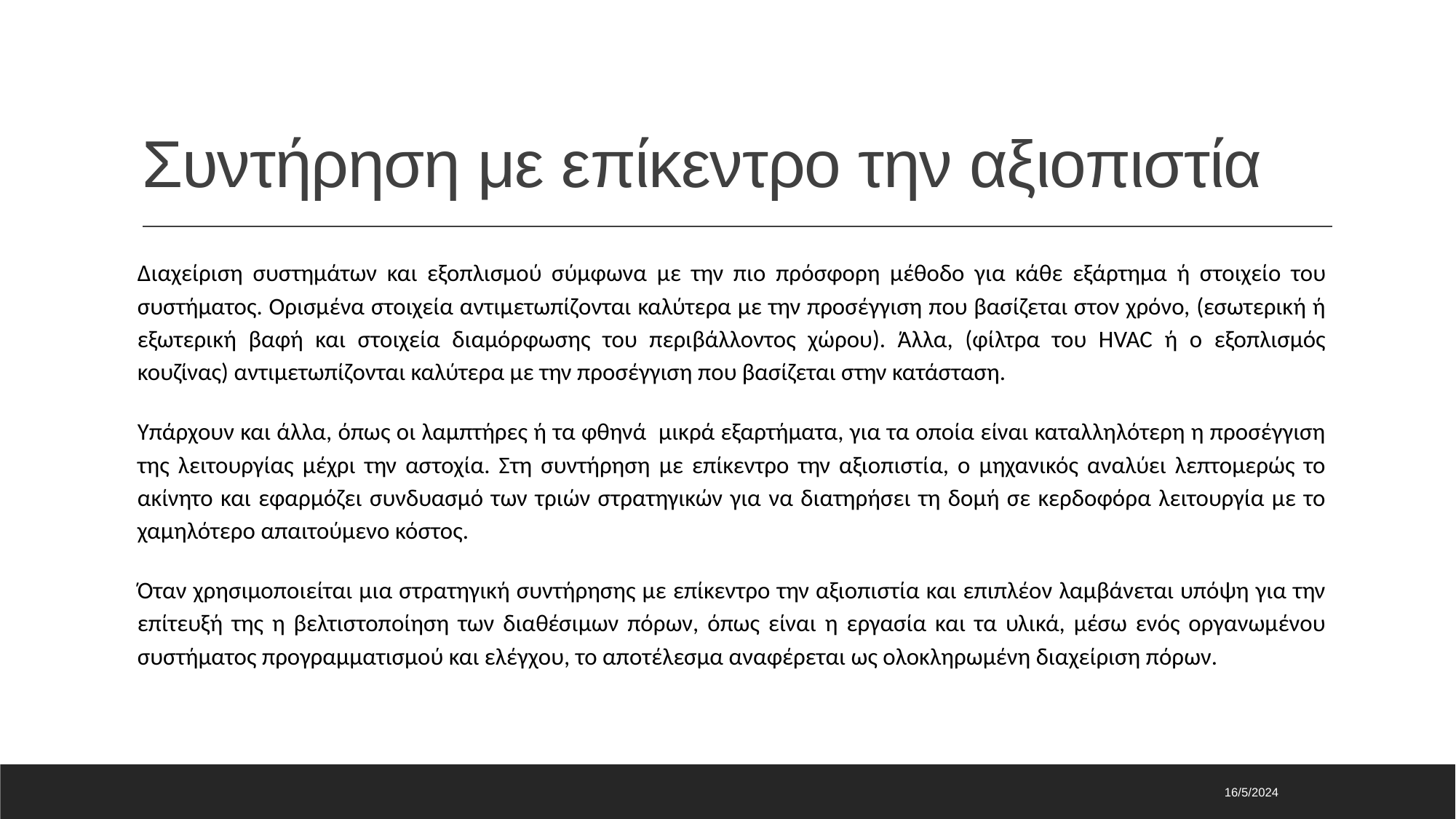

# Συντήρηση με επίκεντρο την αξιοπιστία
Διαχείριση συστημάτων και εξοπλισμού σύμφωνα με την πιο πρόσφορη μέθοδο για κάθε εξάρτημα ή στοιχείο του συστήματος. Ορισμένα στοιχεία αντιμετωπίζονται καλύτερα με την προσέγγιση που βασίζεται στον χρόνο, (εσωτερική ή εξωτερική βαφή και στοιχεία διαμόρφωσης του περιβάλλοντος χώρου). Άλλα, (φίλτρα του HVAC ή ο εξοπλισμός κουζίνας) αντιμετωπίζονται καλύτερα με την προσέγγιση που βασίζεται στην κατάσταση.
Υπάρχουν και άλλα, όπως οι λαμπτήρες ή τα φθηνά  μικρά εξαρτήματα, για τα οποία είναι καταλληλότερη η προσέγγιση της λειτουργίας μέχρι την αστοχία. Στη συντήρηση με επίκεντρο την αξιοπιστία, ο μηχανικός αναλύει λεπτομερώς το ακίνητο και εφαρμόζει συνδυασμό των τριών στρατηγικών για να διατηρήσει τη δομή σε κερδοφόρα λειτουργία με το χαμηλότερο απαιτούμενο κόστος.
Όταν χρησιμοποιείται μια στρατηγική συντήρησης με επίκεντρο την αξιοπιστία και επιπλέον λαμβάνεται υπόψη για την επίτευξή της η βελτιστοποίηση των διαθέσιμων πόρων, όπως είναι η εργασία και τα υλικά, μέσω ενός οργανωμένου συστήματος προγραμματισμού και ελέγχου, το αποτέλεσμα αναφέρεται ως ολοκληρωμένη διαχείριση πόρων.

16/5/2024